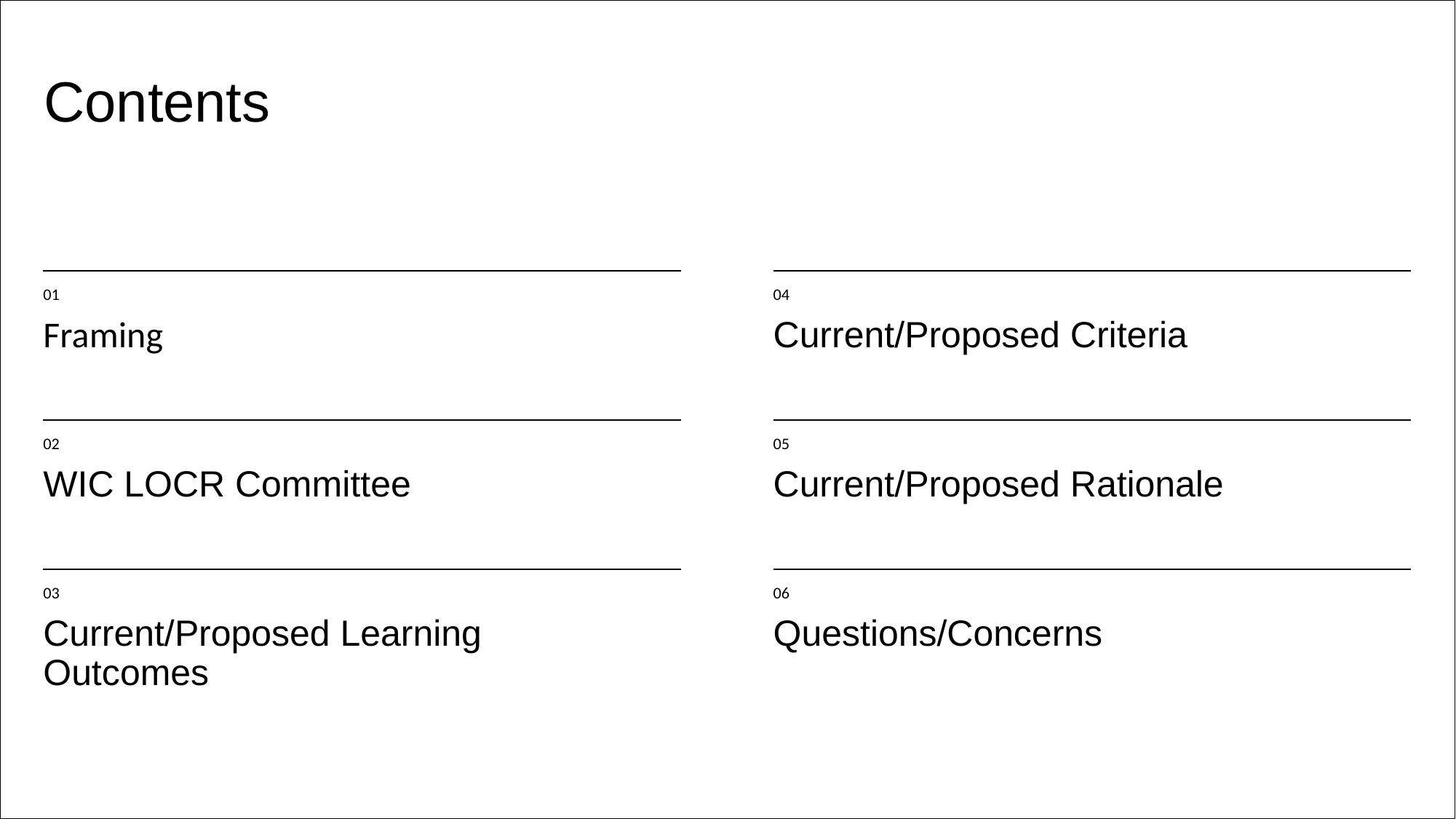

Contents
01
04
# Framing
Current/Proposed Criteria
02
05
WIC LOCR Committee
Current/Proposed Rationale
03
06
Current/Proposed Learning Outcomes
Questions/Concerns